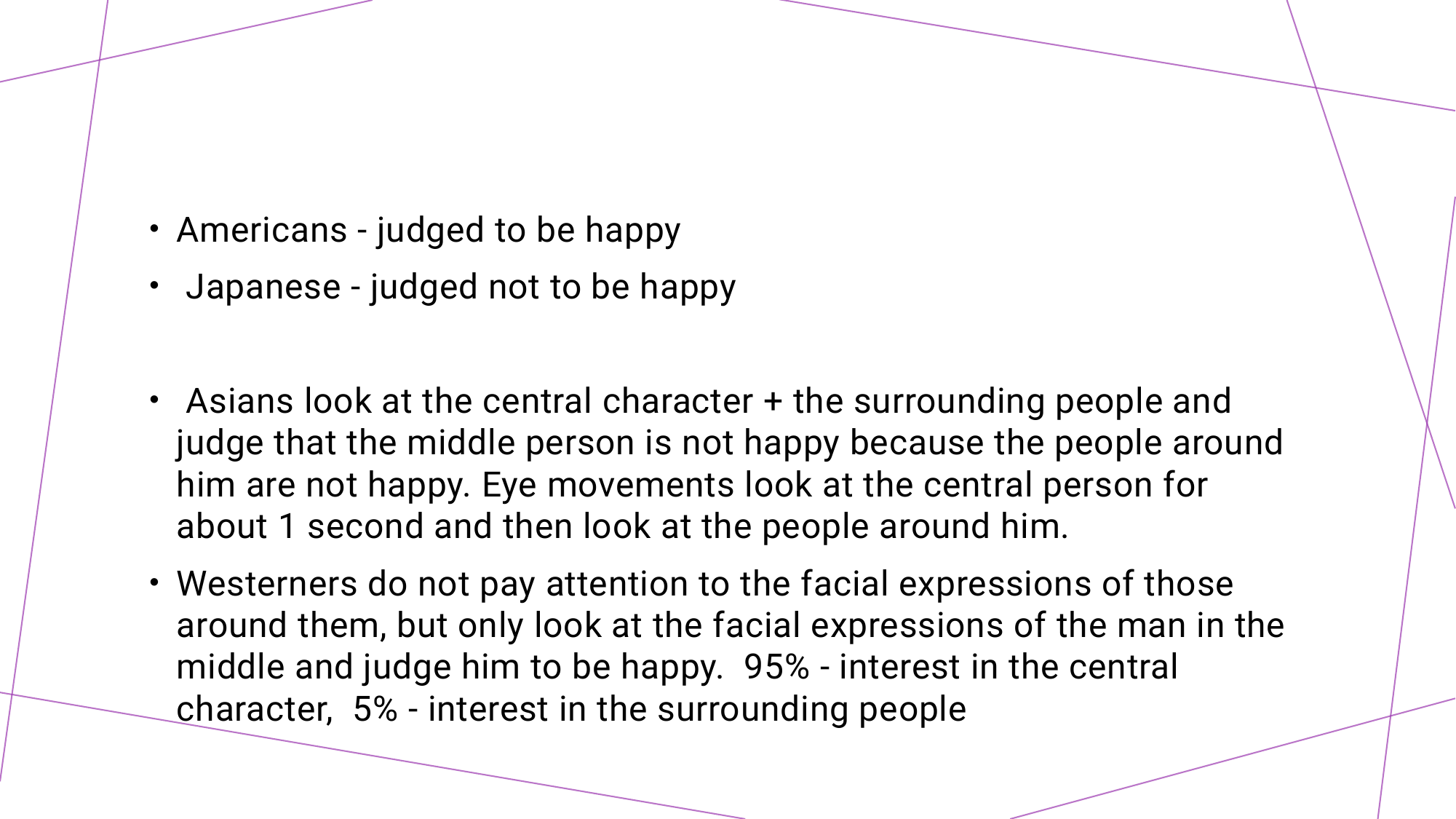

#
Americans - judged to be happy
 Japanese - judged not to be happy

 Asians look at the central character + the surrounding people and judge that the middle person is not happy because the people around him are not happy. Eye movements look at the central person for about 1 second and then look at the people around him.
Westerners do not pay attention to the facial expressions of those around them, but only look at the facial expressions of the man in the middle and judge him to be happy.  95% - interest in the central character,  5% - interest in the surrounding people